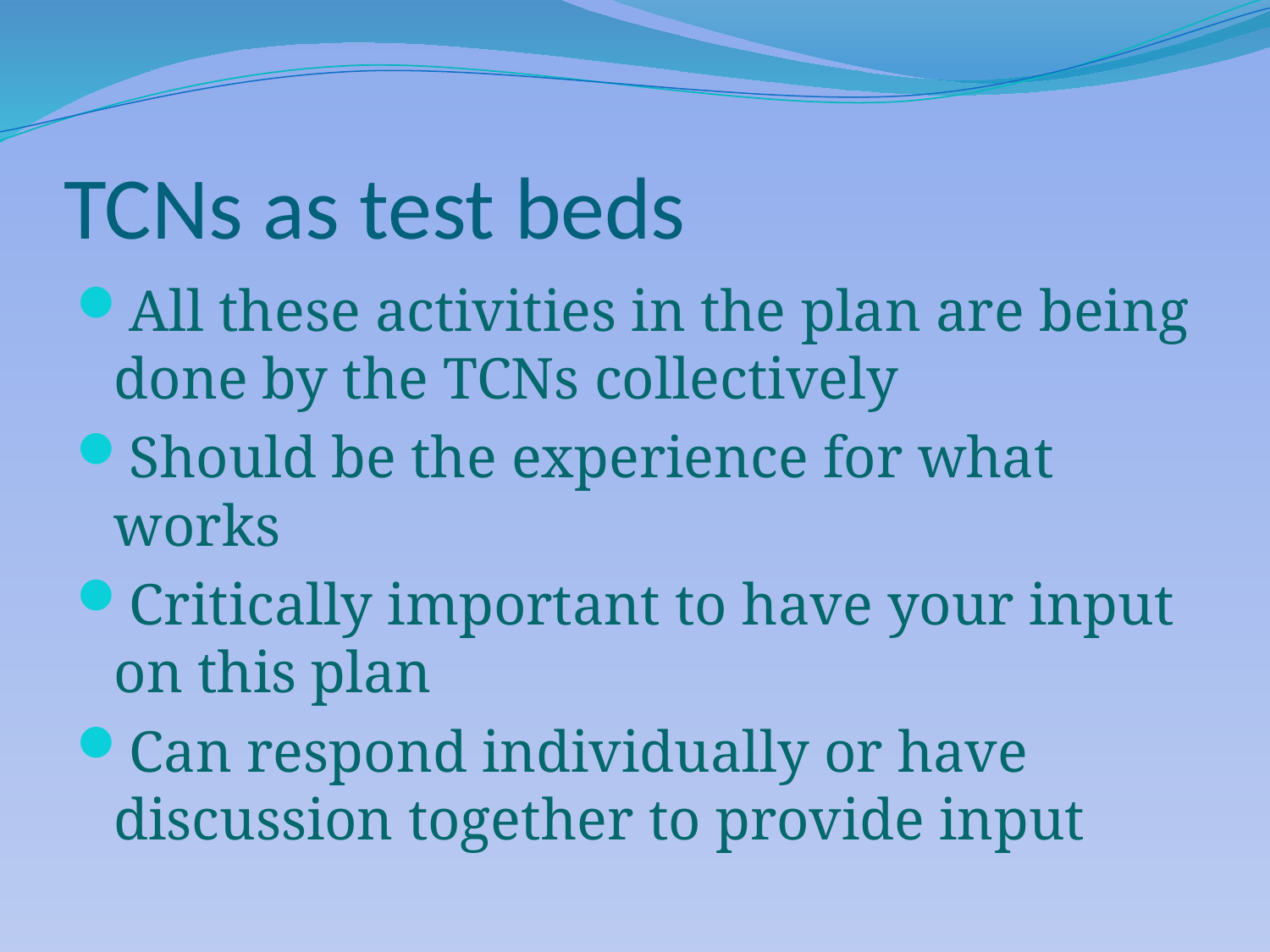

# TCNs as test beds
All these activities in the plan are being done by the TCNs collectively
Should be the experience for what works
Critically important to have your input on this plan
Can respond individually or have discussion together to provide input